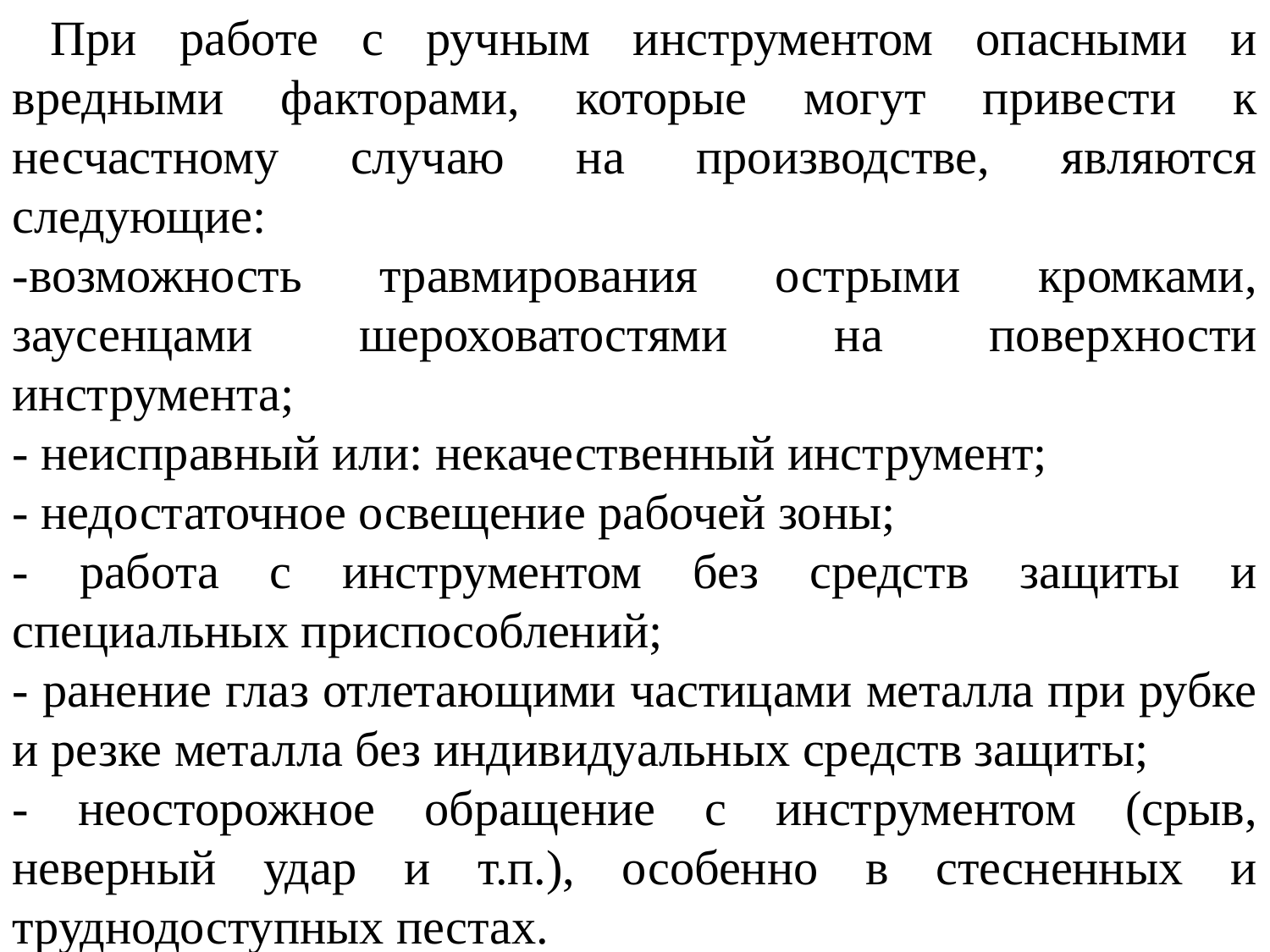

При работе с ручным инструментом опасными и вредными факторами, которые могут привести к несчастному случаю на производстве, являются следующие:
-возможность травмирования острыми кромками, заусенцами шероховатостями на поверхности инструмента;
- неисправный или: некачественный инструмент;
- недостаточное освещение рабочей зоны;
- работа с инструментом без средств защиты и специальных приспособлений;
- ранение глаз отлетающими частицами металла при рубке и резке металла без индивидуальных средств защиты;
- неосторожное обращение с инструментом (срыв, неверный удар и т.п.), особенно в стесненных и труднодоступных пестах.